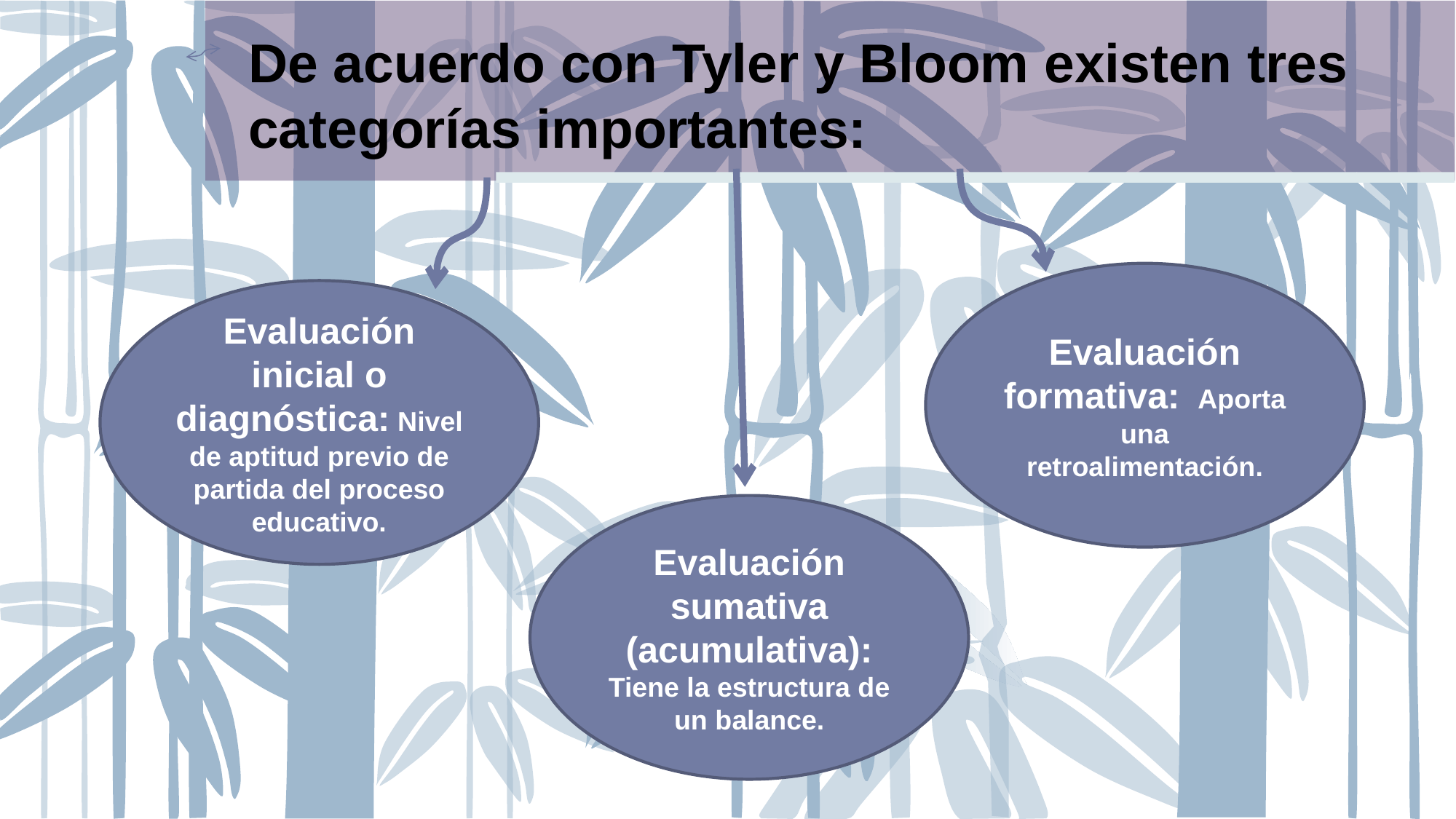

De acuerdo con Tyler y Bloom existen tres categorías importantes:

Evaluación formativa:  Aporta una retroalimentación.
Evaluación inicial o diagnóstica: Nivel de aptitud previo de partida del proceso educativo.
Evaluación sumativa (acumulativa): Tiene la estructura de un balance.